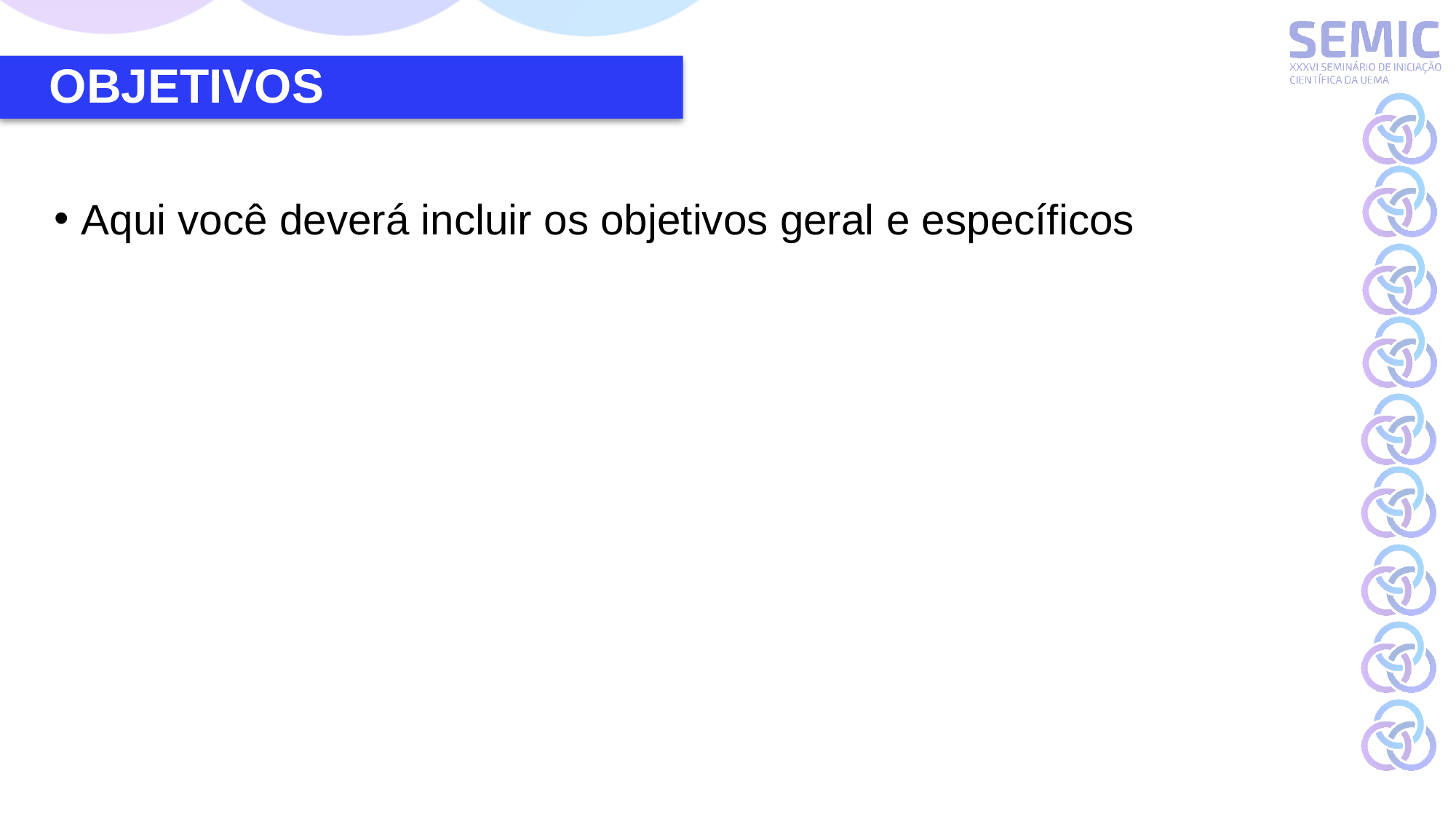

# OBJETIVOS
Aqui você deverá incluir os objetivos geral e específicos